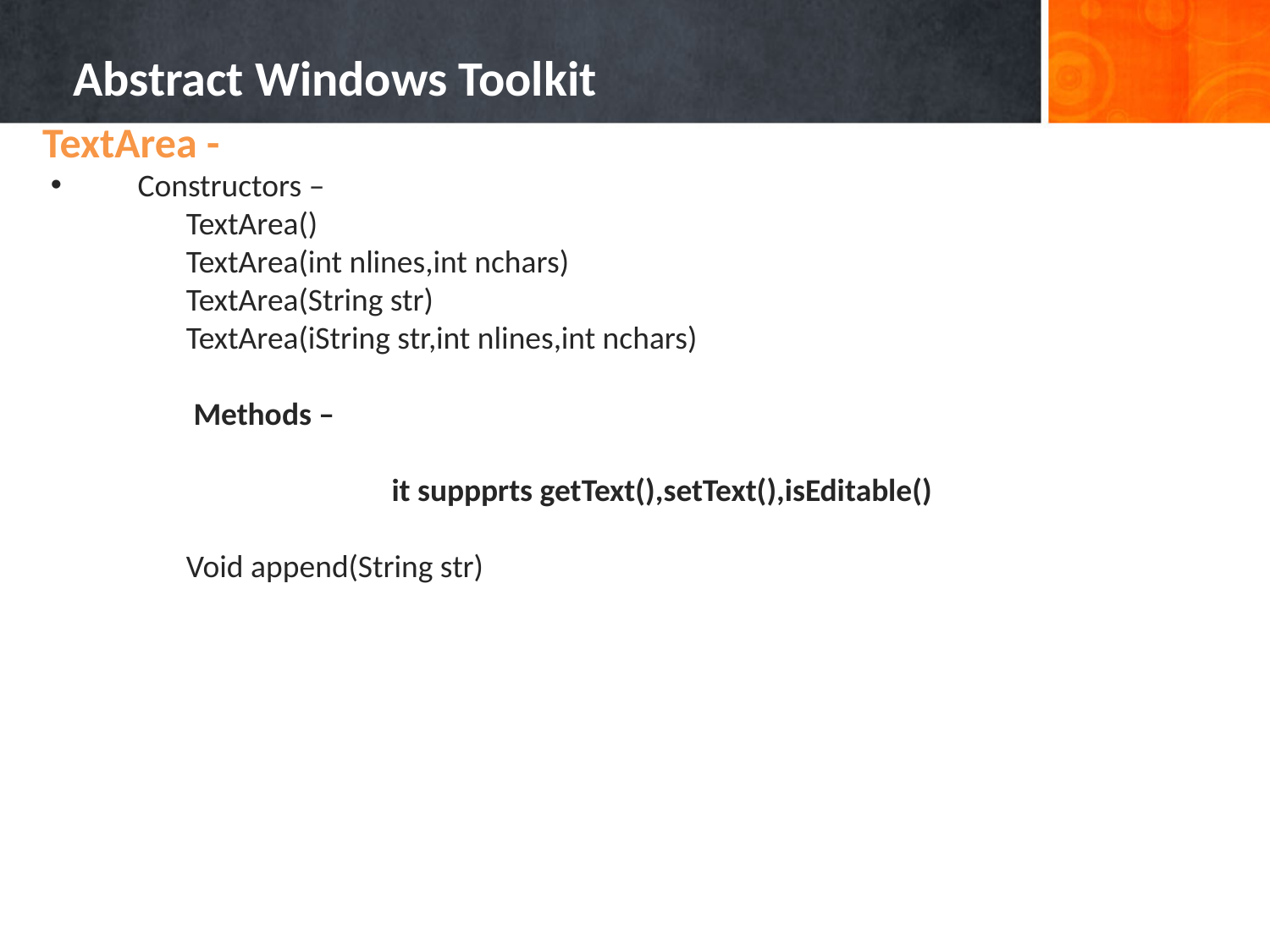

Abstract Windows Toolkit
TextArea -

Constructors –
TextArea()
TextArea(int nlines,int nchars)
TextArea(String str)
TextArea(iString str,int nlines,int nchars)

 Methods –

		it suppprts getText(),setText(),isEditable()

Void append(String str)